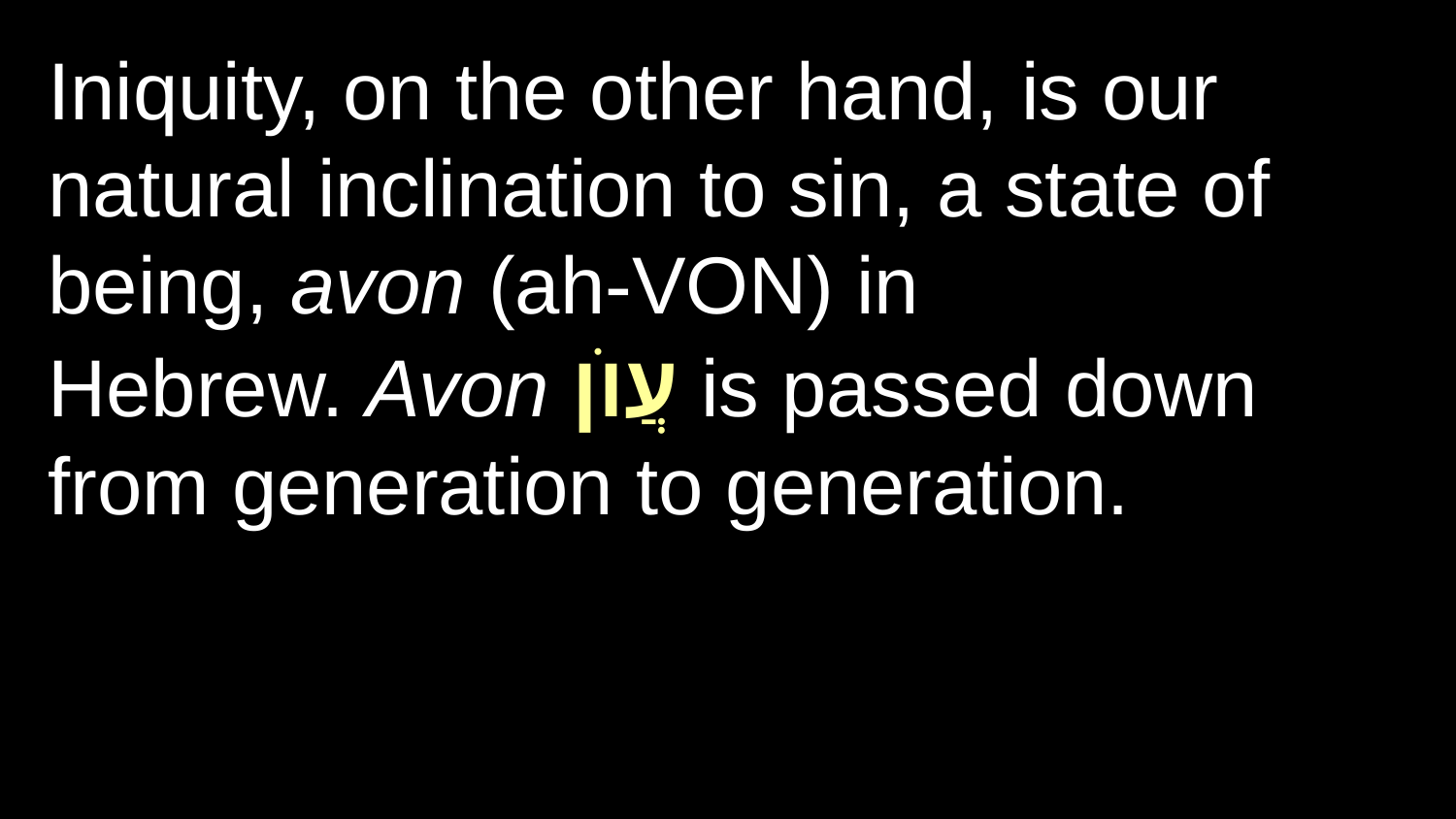

Iniquity, on the other hand, is our natural inclination to sin, a state of being, avon (ah-VON) in Hebrew. Avon עֲוֺן is passed down from generation to generation.